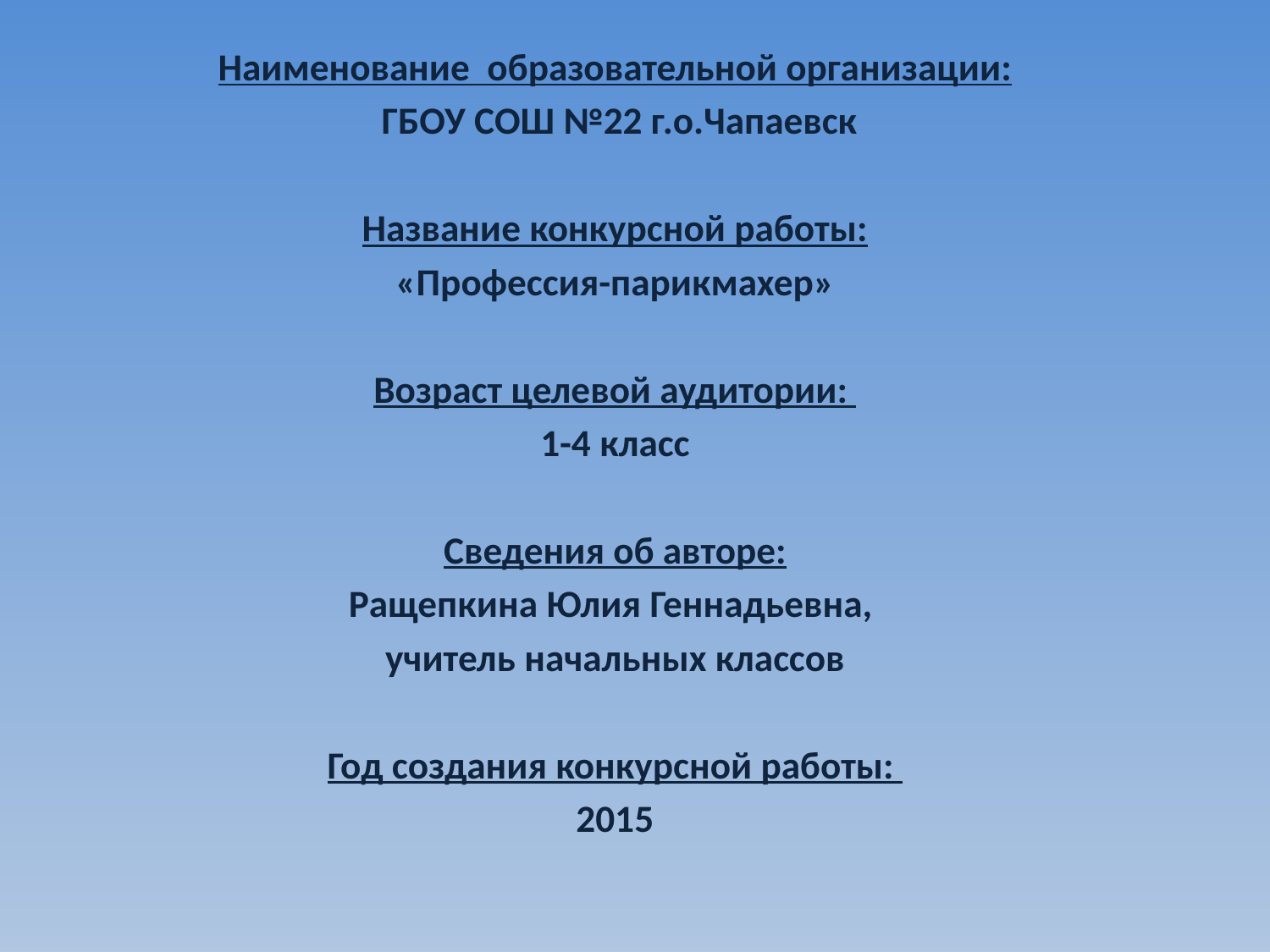

Наименование  образовательной организации:
 ГБОУ СОШ №22 г.о.Чапаевск

Название конкурсной работы:
«Профессия-парикмахер»

Возраст целевой аудитории:
1-4 класс

Сведения об авторе:
Ращепкина Юлия Геннадьевна,
учитель начальных классов

Год создания конкурсной работы:
2015